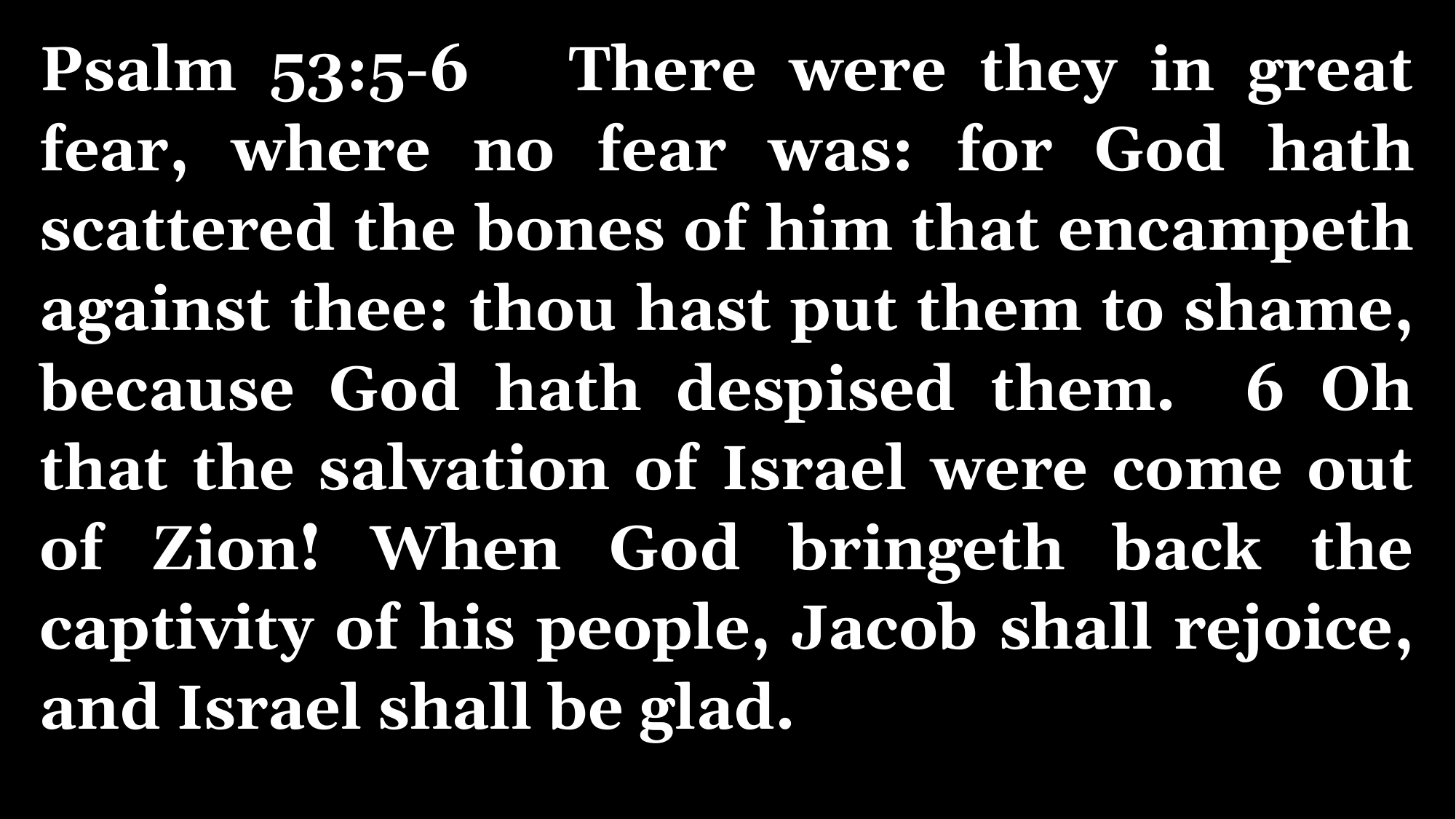

Psalm 53:5-6   There were they in great fear, where no fear was: for God hath scattered the bones of him that encampeth against thee: thou hast put them to shame, because God hath despised them.  6 Oh that the salvation of Israel were come out of Zion! When God bringeth back the captivity of his people, Jacob shall rejoice, and Israel shall be glad.